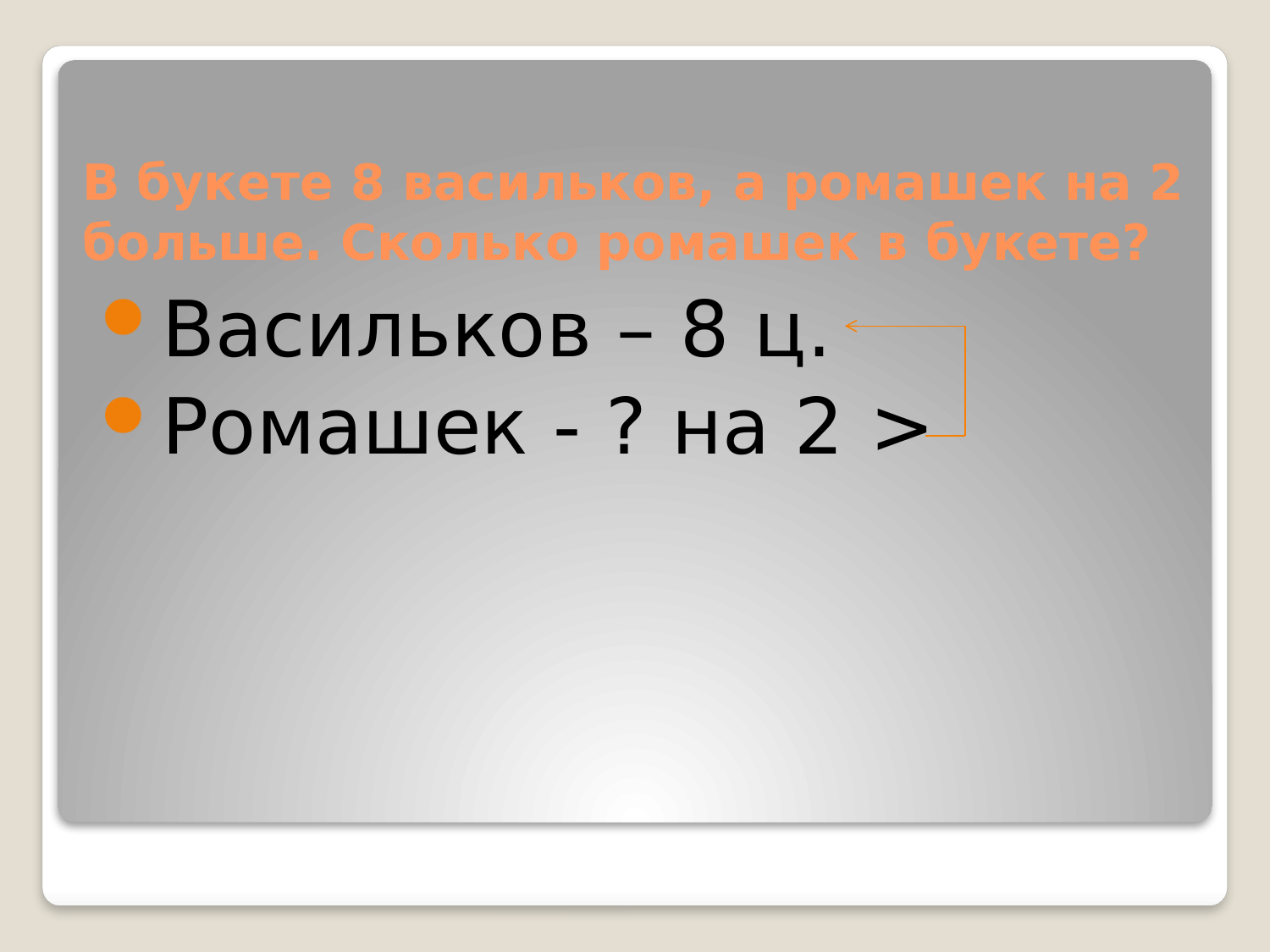

# В букете 8 васильков, а ромашек на 2 больше. Сколько ромашек в букете?
Васильков – 8 ц.
Ромашек - ? на 2 >